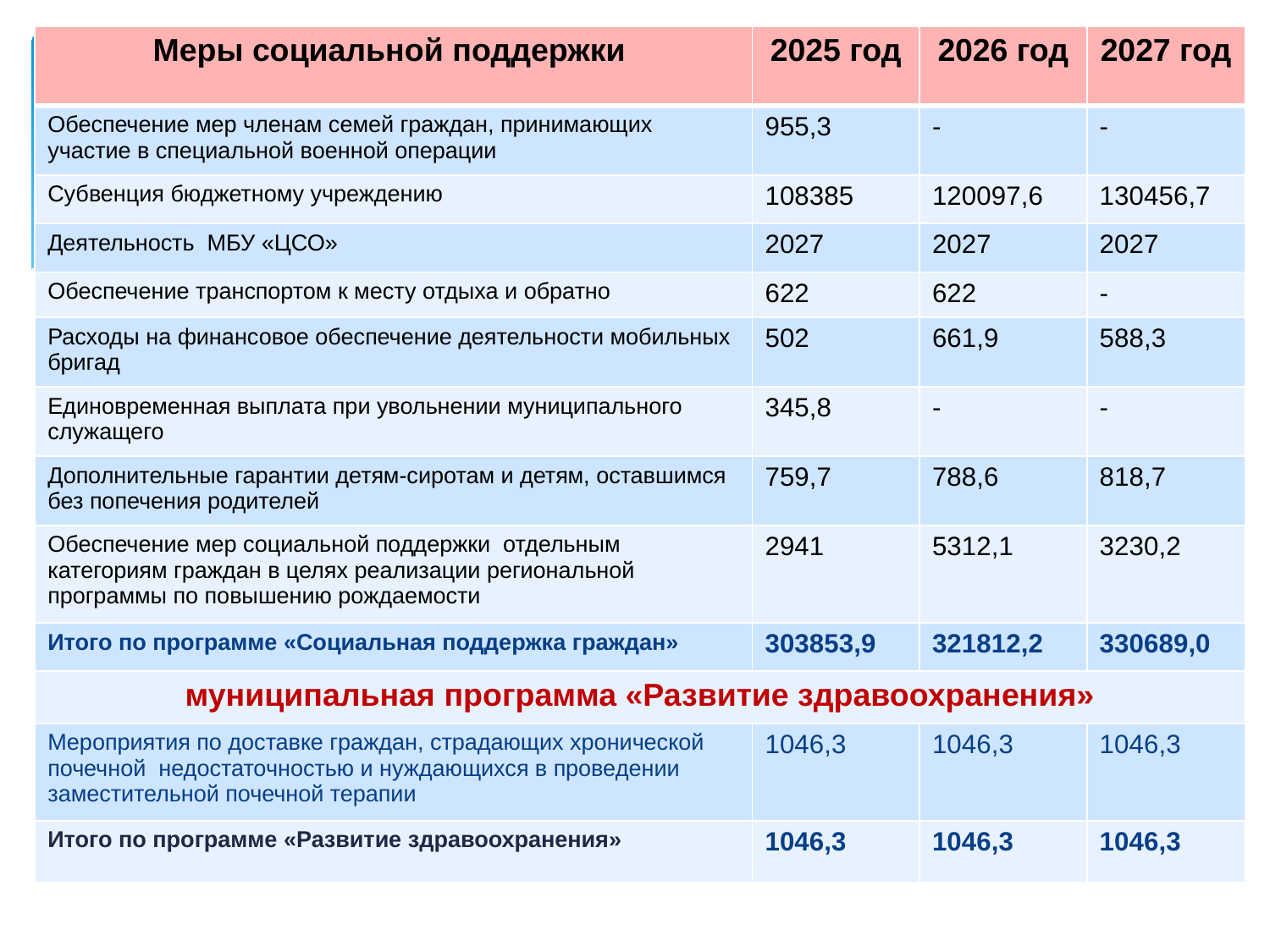

| Меры социальной поддержки | 2025 год | 2026 год | 2027 год |
| --- | --- | --- | --- |
| Обеспечение мер членам семей граждан, принимающих участие в специальной военной операции | 955,3 | - | - |
| Субвенция бюджетному учреждению | 108385 | 120097,6 | 130456,7 |
| Деятельность МБУ «ЦСО» | 2027 | 2027 | 2027 |
| Обеспечение транспортом к месту отдыха и обратно | 622 | 622 | - |
| Расходы на финансовое обеспечение деятельности мобильных бригад | 502 | 661,9 | 588,3 |
| Единовременная выплата при увольнении муниципального служащего | 345,8 | - | - |
| Дополнительные гарантии детям-сиротам и детям, оставшимся без попечения родителей | 759,7 | 788,6 | 818,7 |
| Обеспечение мер социальной поддержки отдельным категориям граждан в целях реализации региональной программы по повышению рождаемости | 2941 | 5312,1 | 3230,2 |
| Итого по программе «Социальная поддержка граждан» | 303853,9 | 321812,2 | 330689,0 |
| муниципальная программа «Развитие здравоохранения» |  |  |  |
| Мероприятия по доставке граждан, страдающих хронической почечной недостаточностью и нуждающихся в проведении заместительной почечной терапии | 1046,3 | 1046,3 | 1046,3 |
| Итого по программе «Развитие здравоохранения» | 1046,3 | 1046,3 | 1046,3 |